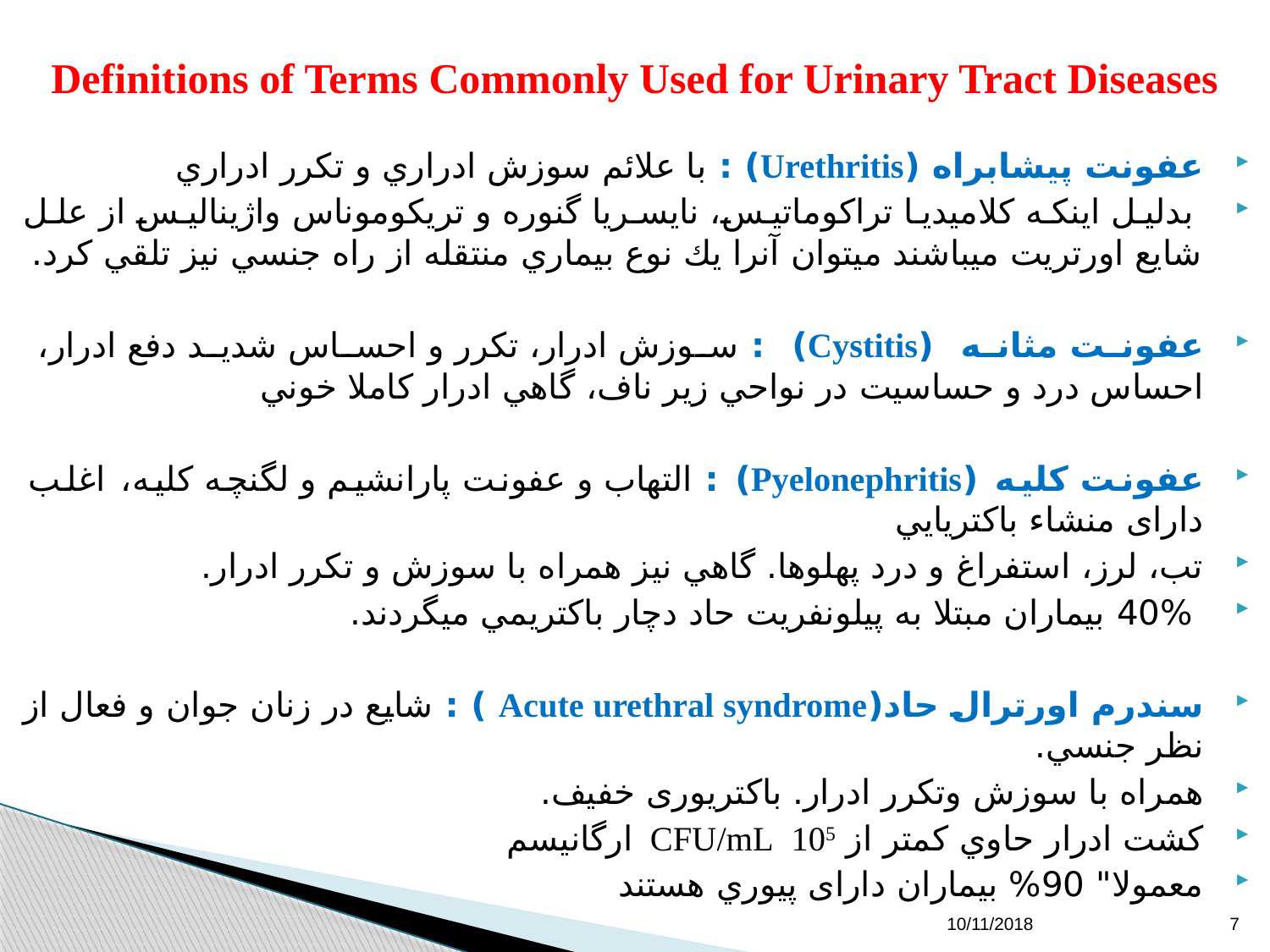

# Definitions of Terms Commonly Used for Urinary Tract Diseases
عفونت پيشابراه (Urethritis) : با علائم سوزش ادراري و تكرر ادراري
 بدليل اينكه كلاميديا تراكوماتيس، نايسريا گنوره و تريكوموناس واژيناليس از علل شايع اورتريت ميباشند ميتوان آنرا يك نوع بيماري منتقله از راه جنسي نيز تلقي كرد.

عفونت مثانه (Cystitis) : سوزش ادرار، تكرر و احساس شديد دفع ادرار، احساس درد و حساسیت در نواحي زير ناف، گاهي ادرار كاملا خوني

عفونت كليه (Pyelonephritis) : التهاب و عفونت پارانشيم و لگنچه كليه، اغلب دارای منشاء باكتريايي
تب، لرز، استفراغ و درد پهلوها. گاهي نيز همراه با سوزش و تكرر ادرار.
 40% بيماران مبتلا به پيلونفريت حاد دچار باكتريمي ميگردند.

سندرم اورترال حاد(Acute urethral syndrome ) : شایع در زنان جوان و فعال از نظر جنسي.
همراه با سوزش وتكرر ادرار. باکتریوری خفیف.
كشت ادرار حاوي كمتر از CFU/mL  105  ارگانيسم
معمولا" 90% بيماران دارای پيوري هستند
10/11/2018
7